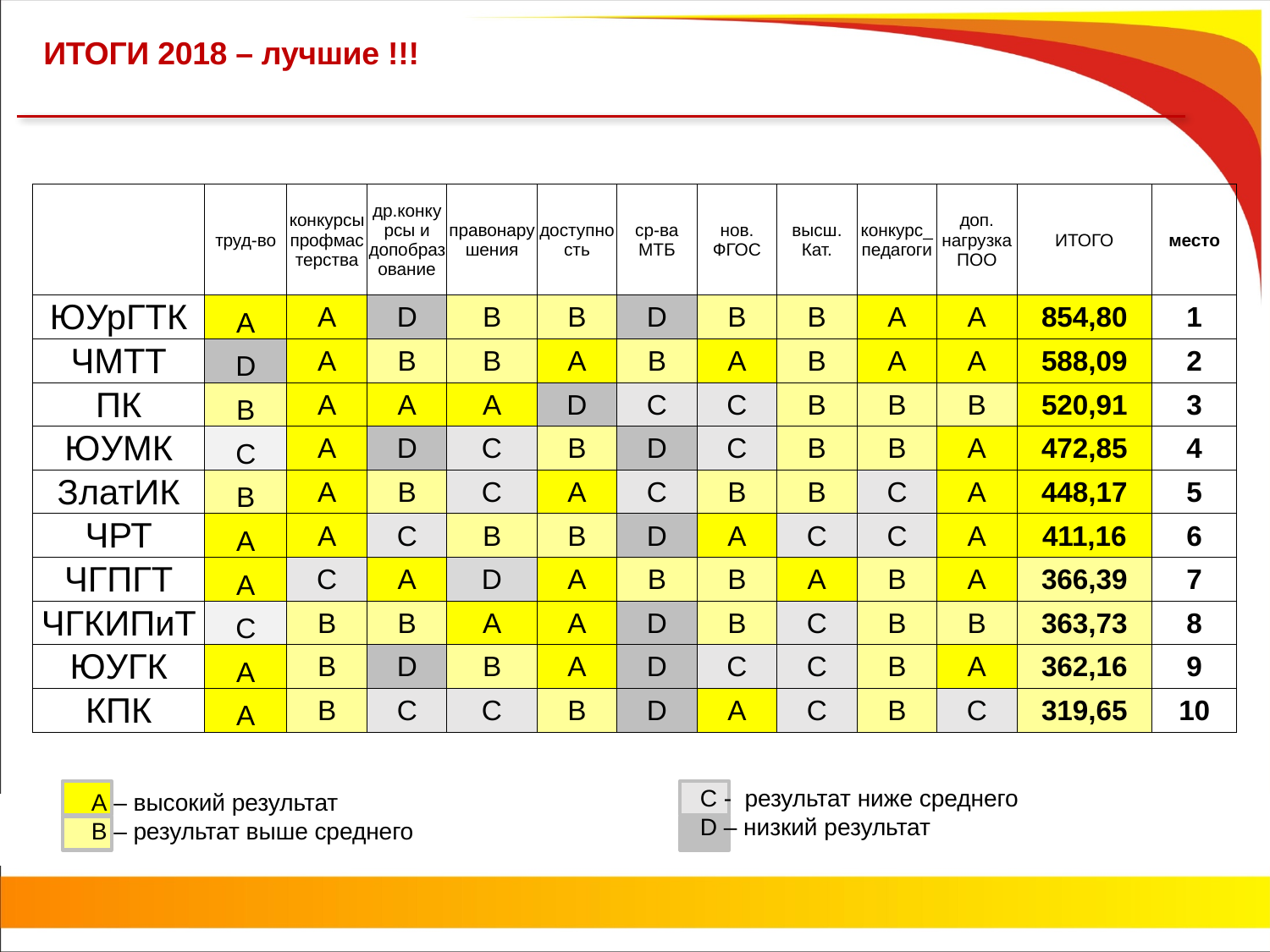

ИТОГИ 2018 – лучшие !!!
|  | труд-во | конкурсы профмастерства | др.конкурсы и допобразование | правонарушения | доступность | ср-ва МТБ | нов. ФГОС | высш. Кат. | конкурс\_педагоги | доп. нагрузка ПОО | ИТОГО | место |
| --- | --- | --- | --- | --- | --- | --- | --- | --- | --- | --- | --- | --- |
| ЮУрГТК | A | A | D | B | B | D | B | B | A | A | 854,80 | 1 |
| ЧМТТ | D | A | B | B | A | B | A | B | A | A | 588,09 | 2 |
| ПК | B | A | A | A | D | C | C | B | B | B | 520,91 | 3 |
| ЮУМК | C | A | D | C | B | D | C | B | B | A | 472,85 | 4 |
| ЗлатИК | B | A | B | C | A | C | B | B | C | A | 448,17 | 5 |
| ЧРТ | A | A | C | B | B | D | A | C | C | A | 411,16 | 6 |
| ЧГПГТ | A | C | A | D | A | B | B | A | B | A | 366,39 | 7 |
| ЧГКИПиТ | C | B | B | A | A | D | B | C | B | B | 363,73 | 8 |
| ЮУГК | A | B | D | B | A | D | C | C | B | A | 362,16 | 9 |
| КПК | A | B | C | C | B | D | A | C | B | C | 319,65 | 10 |
С -  результат ниже среднего
D – низкий результат

А – высокий результат
В – результат выше среднего